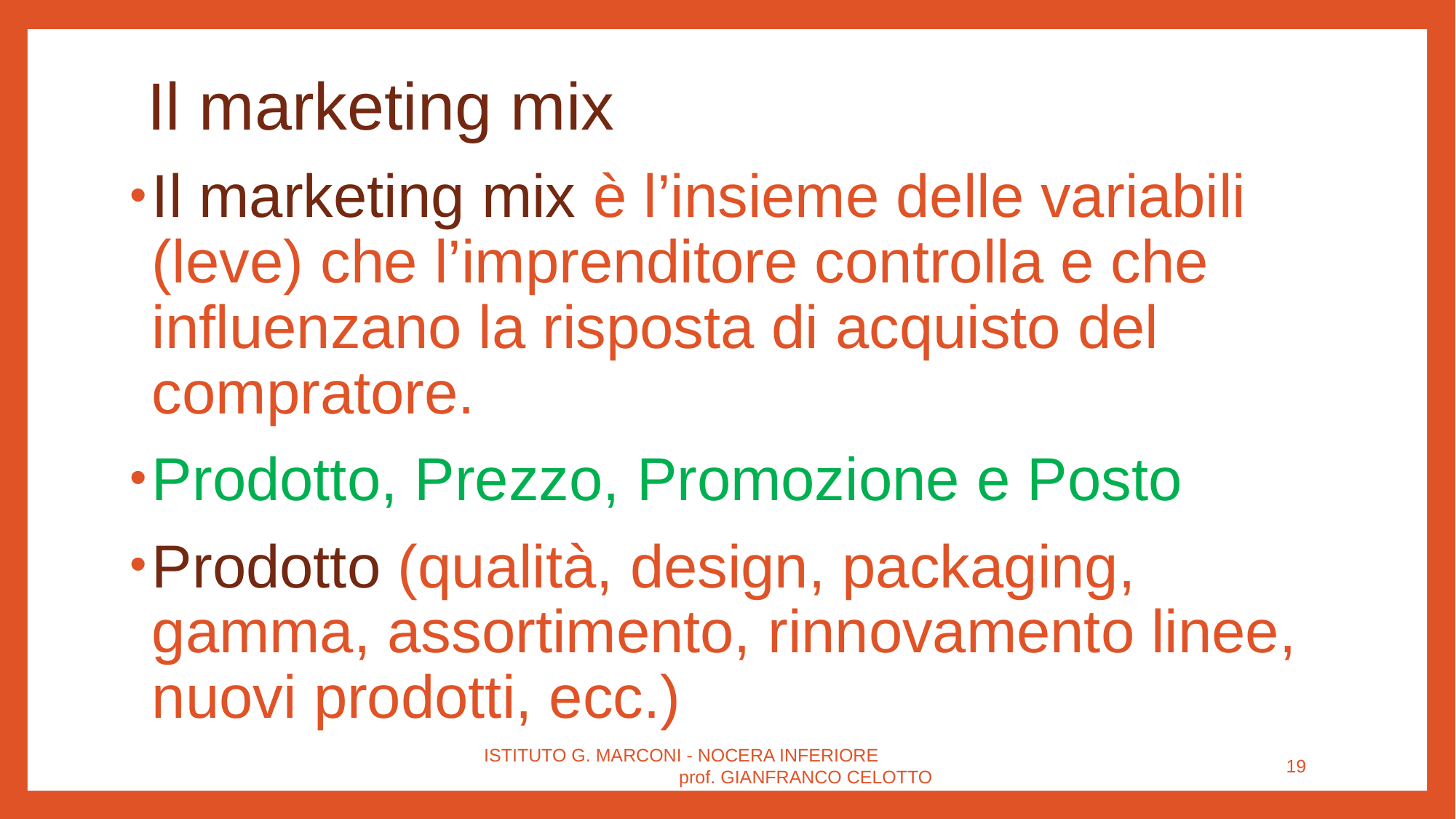

# Il marketing mix
Il marketing mix è l’insieme delle variabili (leve) che l’imprenditore controlla e che influenzano la risposta di acquisto del compratore.
Prodotto, Prezzo, Promozione e Posto
Prodotto (qualità, design, packaging, gamma, assortimento, rinnovamento linee, nuovi prodotti, ecc.)
ISTITUTO G. MARCONI - NOCERA INFERIORE                                                  prof. GIANFRANCO CELOTTO
19